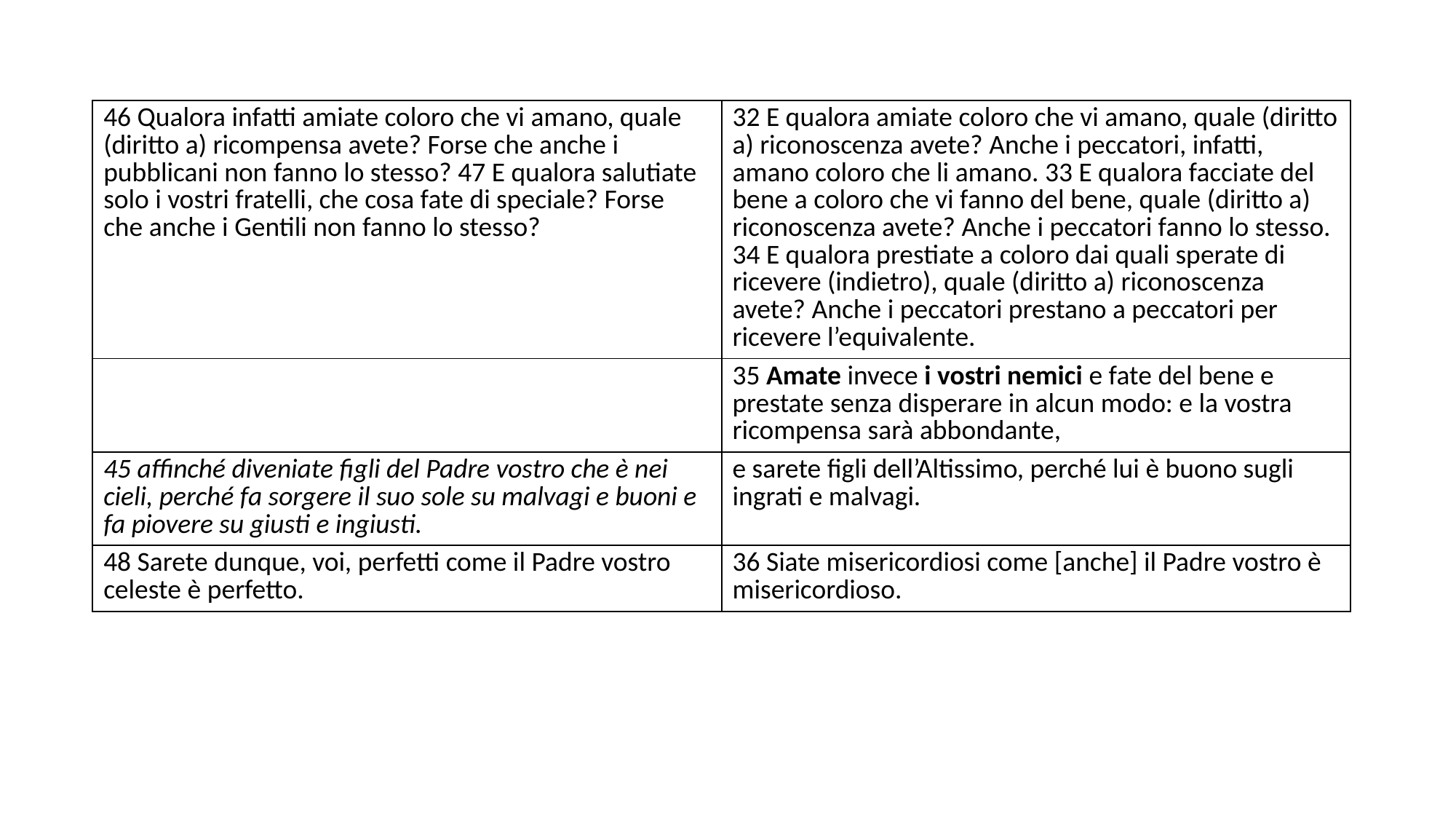

| 46 Qualora infatti amiate coloro che vi amano, quale (diritto a) ricompensa avete? Forse che anche i pubblicani non fanno lo stesso? 47 E qualora salutiate solo i vostri fratelli, che cosa fate di speciale? Forse che anche i Gentili non fanno lo stesso? | 32 E qualora amiate coloro che vi amano, quale (diritto a) riconoscenza avete? Anche i peccatori, infatti, amano coloro che li amano. 33 E qualora facciate del bene a coloro che vi fanno del bene, quale (diritto a) riconoscenza avete? Anche i peccatori fanno lo stesso. 34 E qualora prestiate a coloro dai quali sperate di ricevere (indietro), quale (diritto a) riconoscenza avete? Anche i peccatori prestano a peccatori per ricevere l’equivalente. |
| --- | --- |
|  | 35 Amate invece i vostri nemici e fate del bene e prestate senza disperare in alcun modo: e la vostra ricompensa sarà abbondante, |
| 45 affinché diveniate figli del Padre vostro che è nei cieli, perché fa sorgere il suo sole su malvagi e buoni e fa piovere su giusti e ingiusti. | e sarete figli dell’Altissimo, perché lui è buono sugli ingrati e malvagi. |
| 48 Sarete dunque, voi, perfetti come il Padre vostro celeste è perfetto. | 36 Siate misericordiosi come [anche] il Padre vostro è misericordioso. |